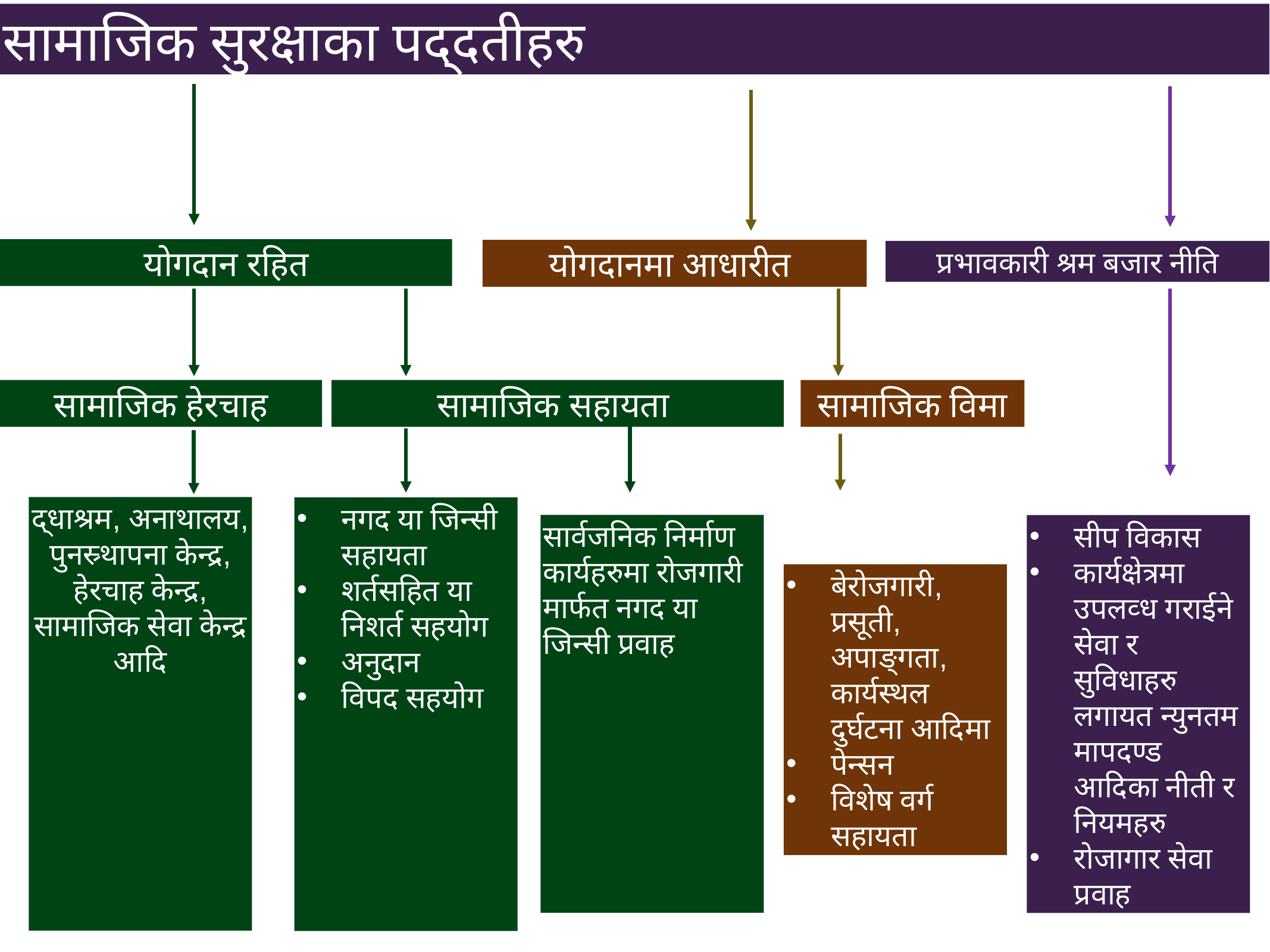

सामाजिक सुरक्षाका पद्दतीहरु
योगदान रहित
योगदानमा आधारीत
प्रभावकारी श्रम बजार नीति
सामाजिक हेरचाह
सामाजिक सहायता
सामाजिक विमा
बेरोजगारी, प्रसूती, अपाङ्गता, कार्यस्थल दुर्घटना आदिमा
पेन्सन
विशेष वर्ग सहायता
द्धाश्रम, अनाथालय, पुनस्र्थापना केन्द्र, हेरचाह केन्द्र, सामाजिक सेवा केन्द्र आदि

सार्वजनिक निर्माण कार्यहरुमा रोजगारी मार्फत नगद या जिन्सी प्रवाह

सीप विकास
कार्यक्षेत्रमा उपलव्ध गराईने सेवा र सुविधाहरु लगायत न्युनतम मापदण्ड आदिका नीती र नियमहरु
रोजागार सेवा प्रवाह
नगद या जिन्सी सहायता
शर्तसहित या निशर्त सहयोग
अनुदान
विपद सहयोग